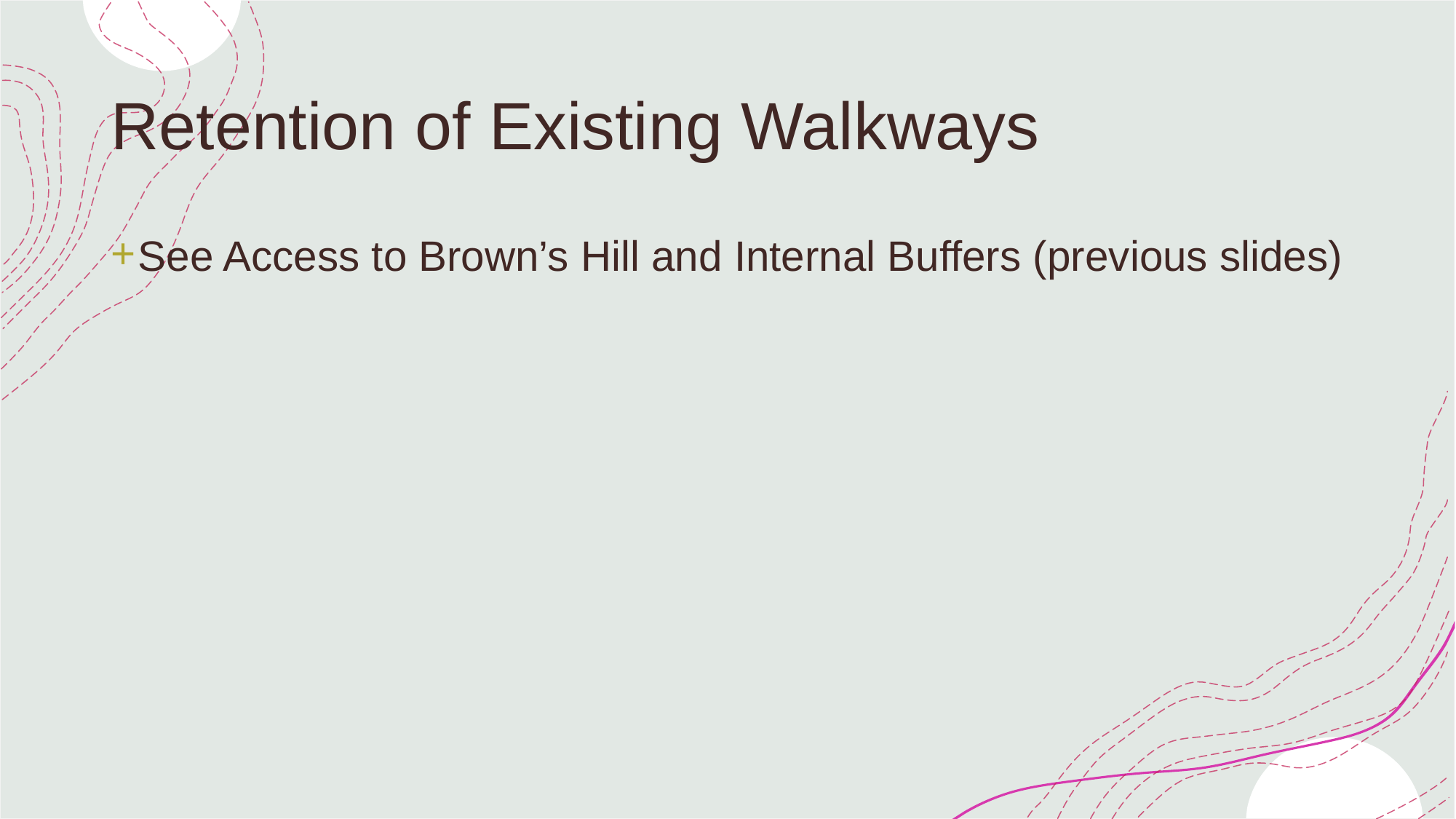

# Retention of Existing Walkways
See Access to Brown’s Hill and Internal Buffers (previous slides)